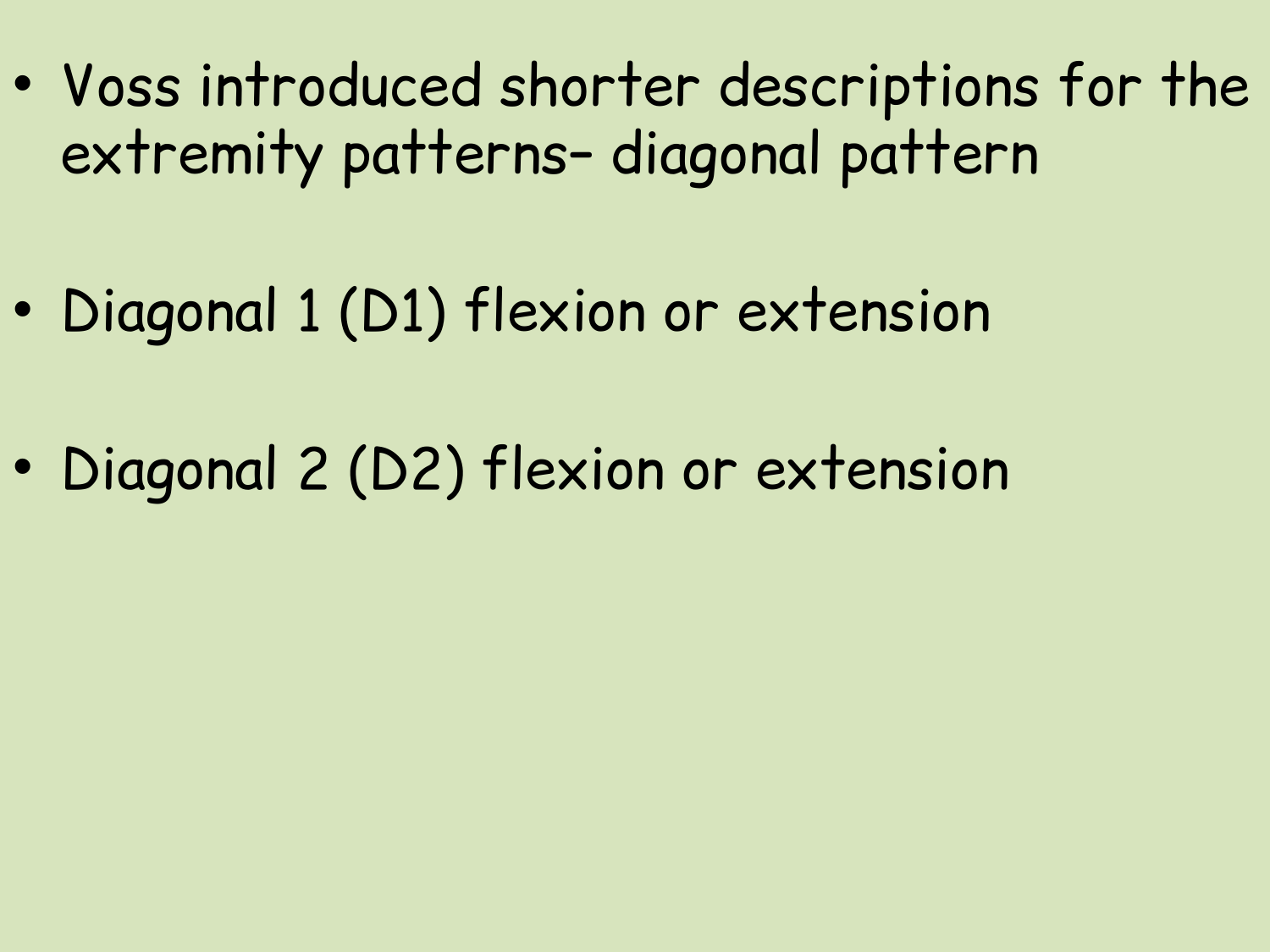

Voss introduced shorter descriptions for the extremity patterns– diagonal pattern

Diagonal 1 (D1) flexion or extension

Diagonal 2 (D2) flexion or extension